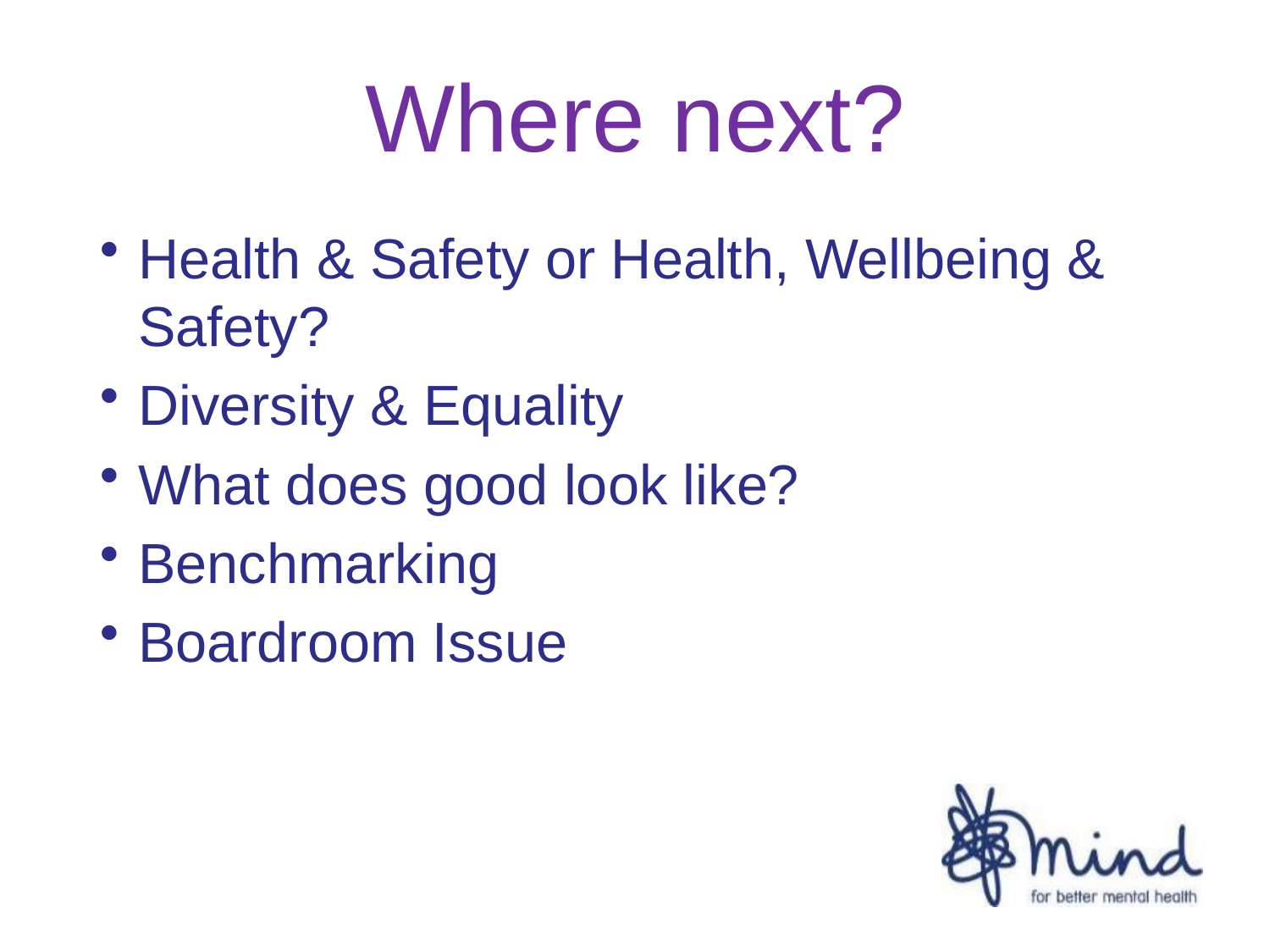

# Where next?
Health & Safety or Health, Wellbeing & Safety?
Diversity & Equality
What does good look like?
Benchmarking
Boardroom Issue